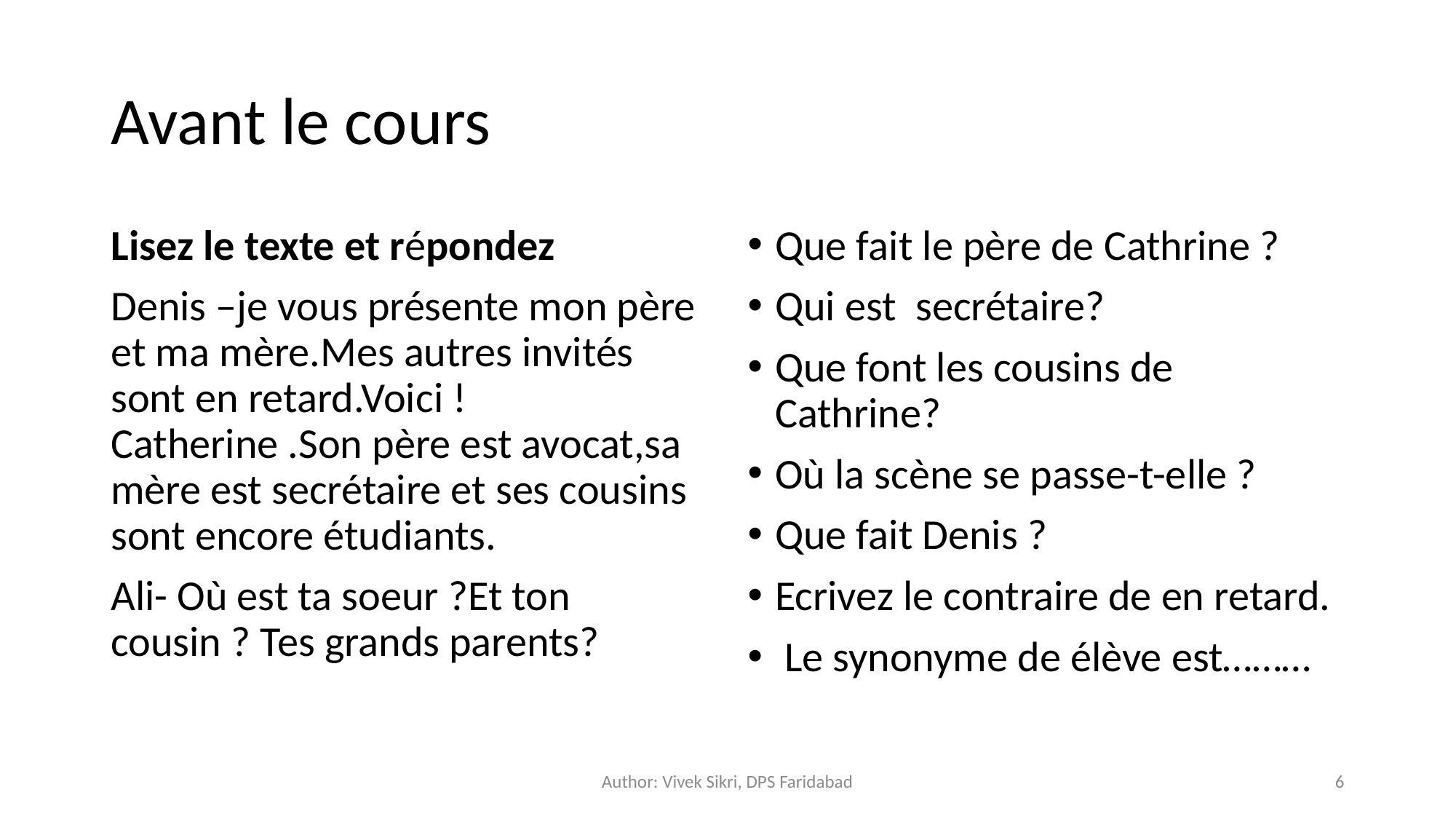

# Avant le cours
Lisez le texte et répondez
Denis –je vous présente mon père et ma mère.Mes autres invités sont en retard.Voici !Catherine .Son père est avocat,sa mère est secrétaire et ses cousins sont encore étudiants.
Ali- Où est ta soeur ?Et ton cousin ? Tes grands parents?
Que fait le père de Cathrine ?
Qui est  secrétaire?
Que font les cousins de Cathrine?
Où la scène se passe-t-elle ?
Que fait Denis ?
Ecrivez le contraire de en retard.
 Le synonyme de élève est………

Author: Vivek Sikri, DPS Faridabad
6